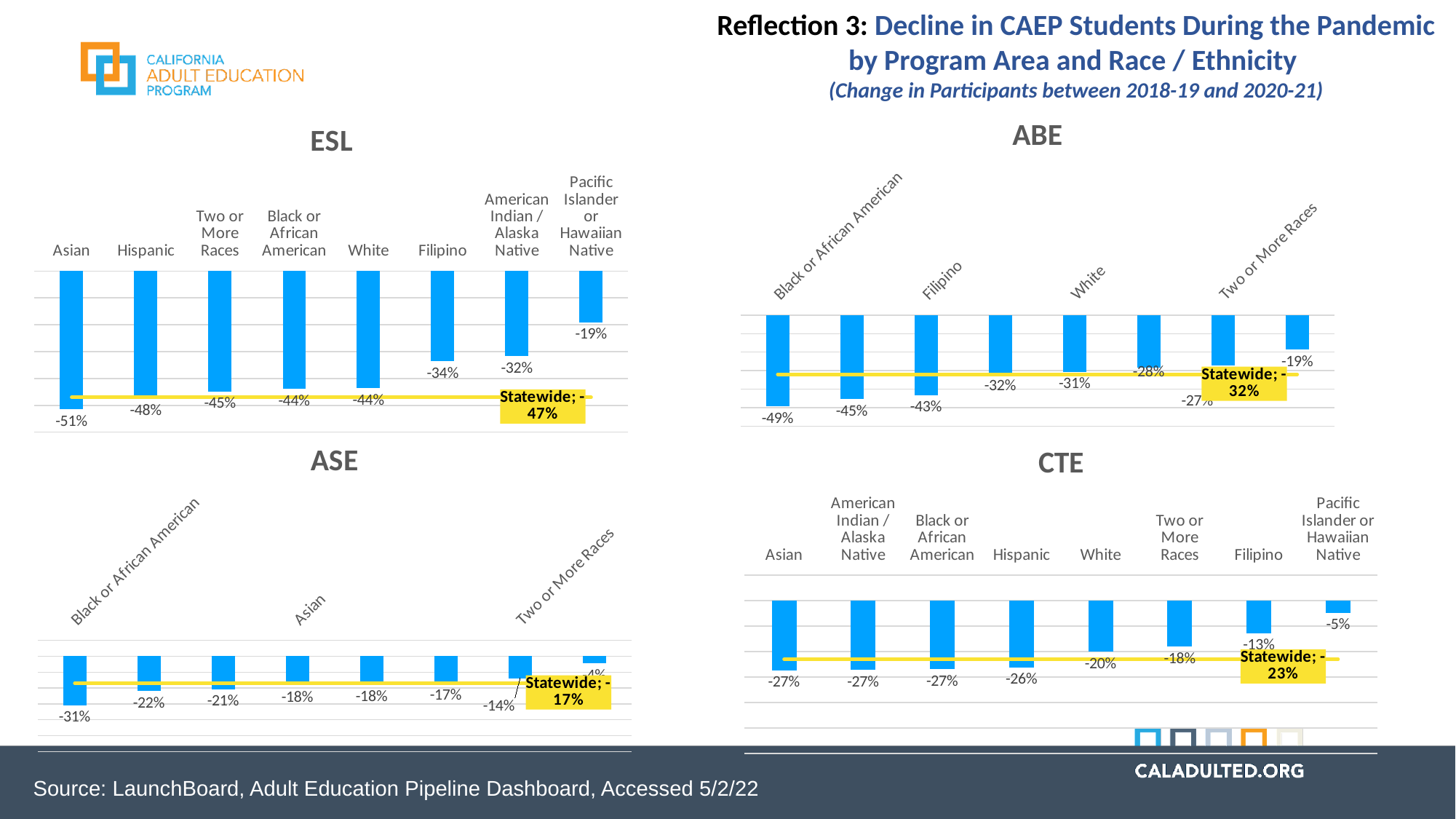

Reflection 3: Decline in CAEP Students During the Pandemic by Program Area and Race / Ethnicity
(Change in Participants between 2018-19 and 2020-21)

### Chart: ABE

| Category | 2018-19 to 2020-21 | Statewide |
|---|---|---|
| Black or African American | -0.4921135646687697 | -0.32 |
| Asian | -0.4526003435889427 | -0.32 |
| Filipino | -0.4312925170068027 | -0.32 |
| American Indian / Alaska Native | -0.31805929919137466 | -0.32 |
| White | -0.3054147231798824 | -0.32 |
| Hispanic | -0.28309707004122664 | -0.32 |
| Two or More Races | -0.2717692734331669 | -0.32 |
| Pacific Islander or Hawaiian Native | -0.18571428571428572 | -0.32 |

### Chart: ESL

| Category | 2018-19 to 2020-21 | Statewide |
|---|---|---|
| Asian | -0.5138266000907853 | -0.47 |
| Hispanic | -0.47557099746360487 | -0.47 |
| Two or More Races | -0.44824742268041234 | -0.47 |
| Black or African American | -0.43894624421502315 | -0.47 |
| White | -0.4353350903614458 | -0.47 |
| Filipino | -0.33588957055214724 | -0.47 |
| American Indian / Alaska Native | -0.31683168316831684 | -0.47 |
| Pacific Islander or Hawaiian Native | -0.19047619047619047 | -0.47 |

### Chart: ASE

| Category |  |  |
|---|---|---|
| Black or African American | -0.3080262849096456 | -0.17 |
| White | -0.21921320908124337 | -0.17 |
| American Indian / Alaska Native | -0.2073669849931787 | -0.17 |
| Asian | -0.18288722141337216 | -0.17 |
| Filipino | -0.18074792243767313 | -0.17 |
| Hispanic | -0.16914504306294154 | -0.17 |
| Two or More Races | -0.13793103448275862 | -0.17 |
| Pacific Islander or Hawaiian Native | -0.044444444444444446 | -0.17 |

### Chart: CTE

| Category |  |  |
|---|---|---|
| Asian | -0.2737510237510237 | -0.23 |
| American Indian / Alaska Native | -0.271523178807947 | -0.23 |
| Black or African American | -0.2689542071401539 | -0.23 |
| Hispanic | -0.2627516965179664 | -0.23 |
| White | -0.20088047280183333 | -0.23 |
| Two or More Races | -0.18099121706398996 | -0.23 |
| Filipino | -0.12731811697574894 | -0.23 |
| Pacific Islander or Hawaiian Native | -0.047619047619047616 | -0.23 |
Source: LaunchBoard, Adult Education Pipeline Dashboard, Accessed 5/2/22